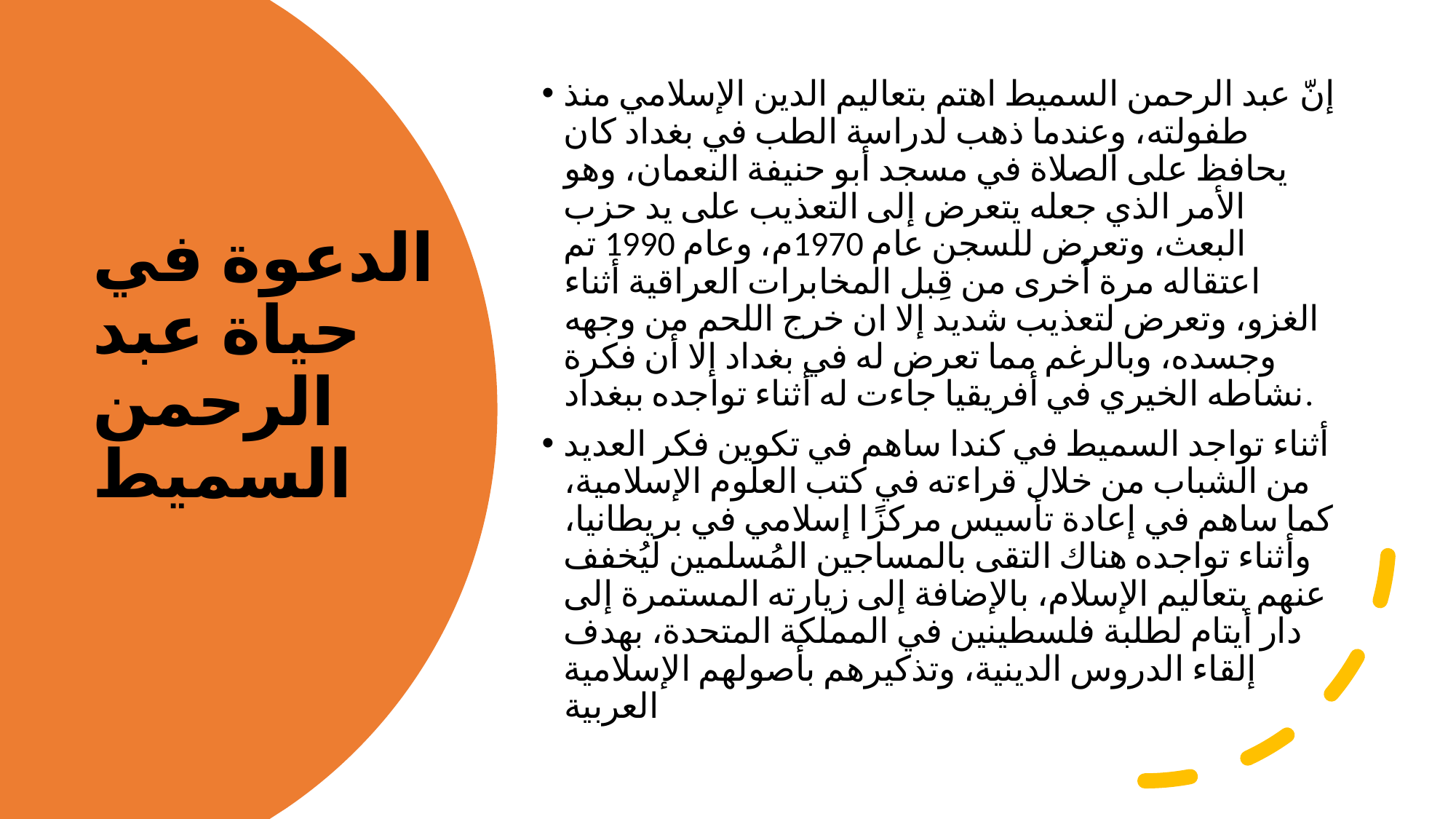

إنّ عبد الرحمن السميط اهتم بتعاليم الدين الإسلامي منذ طفولته، وعندما ذهب لدراسة الطب في بغداد كان يحافظ على الصلاة في مسجد أبو حنيفة النعمان، وهو الأمر الذي جعله يتعرض إلى التعذيب على يد حزب البعث، وتعرض للسجن عام 1970م، وعام 1990 تم اعتقاله مرة أخرى من قِبل المخابرات العراقية أثناء الغزو، وتعرض لتعذيب شديد إلا ان خرج اللحم من وجهه وجسده، وبالرغم مما تعرض له في بغداد إلا أن فكرة نشاطه الخيري في أفريقيا جاءت له أثناء تواجده ببغداد.
أثناء تواجد السميط في كندا ساهم في تكوين فكر العديد من الشباب من خلال قراءته في كتب العلوم الإسلامية، كما ساهم في إعادة تأسيس مركزًا إسلامي في بريطانيا، وأثناء تواجده هناك التقى بالمساجين المُسلمين ليُخفف عنهم بتعاليم الإسلام، بالإضافة إلى زيارته المستمرة إلى دار أيتام لطلبة فلسطينين في المملكة المتحدة، بهدف إلقاء الدروس الدينية، وتذكيرهم بأصولهم الإسلامية العربية

# الدعوة في حياة عبد الرحمن السميط